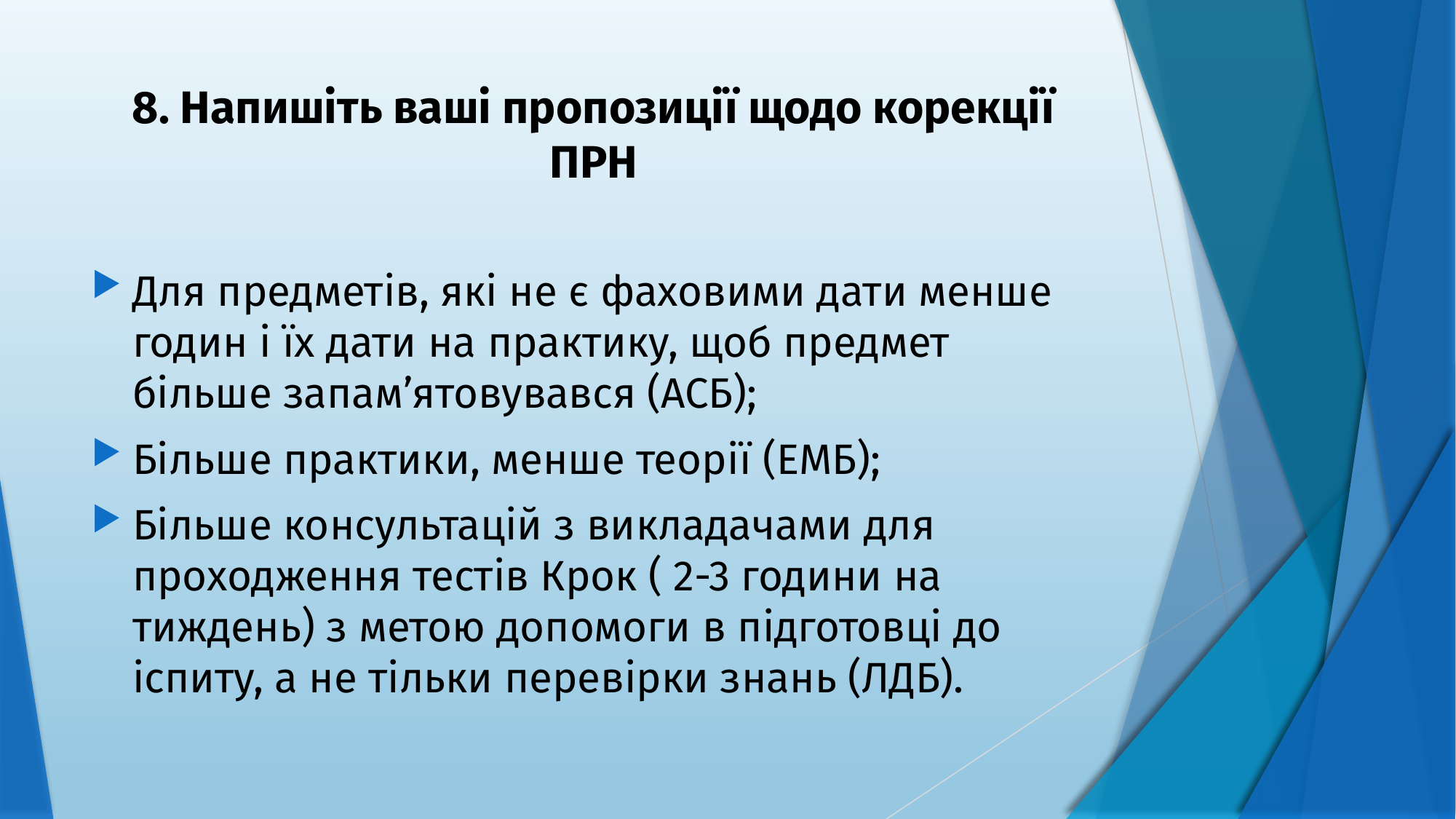

# 8. Напишіть ваші пропозиції щодо корекції ПРН­­­­­­­­­­­­­
Для предметів, які не є фаховими дати менше годин і їх дати на практику, щоб предмет більше запам’ятовувався (АСБ);
Більше практики, менше теорії (ЕМБ);
Більше консультацій з викладачами для проходження тестів Крок ( 2-3 години на тиждень) з метою допомоги в підготовці до іспиту, а не тільки перевірки знань (ЛДБ).